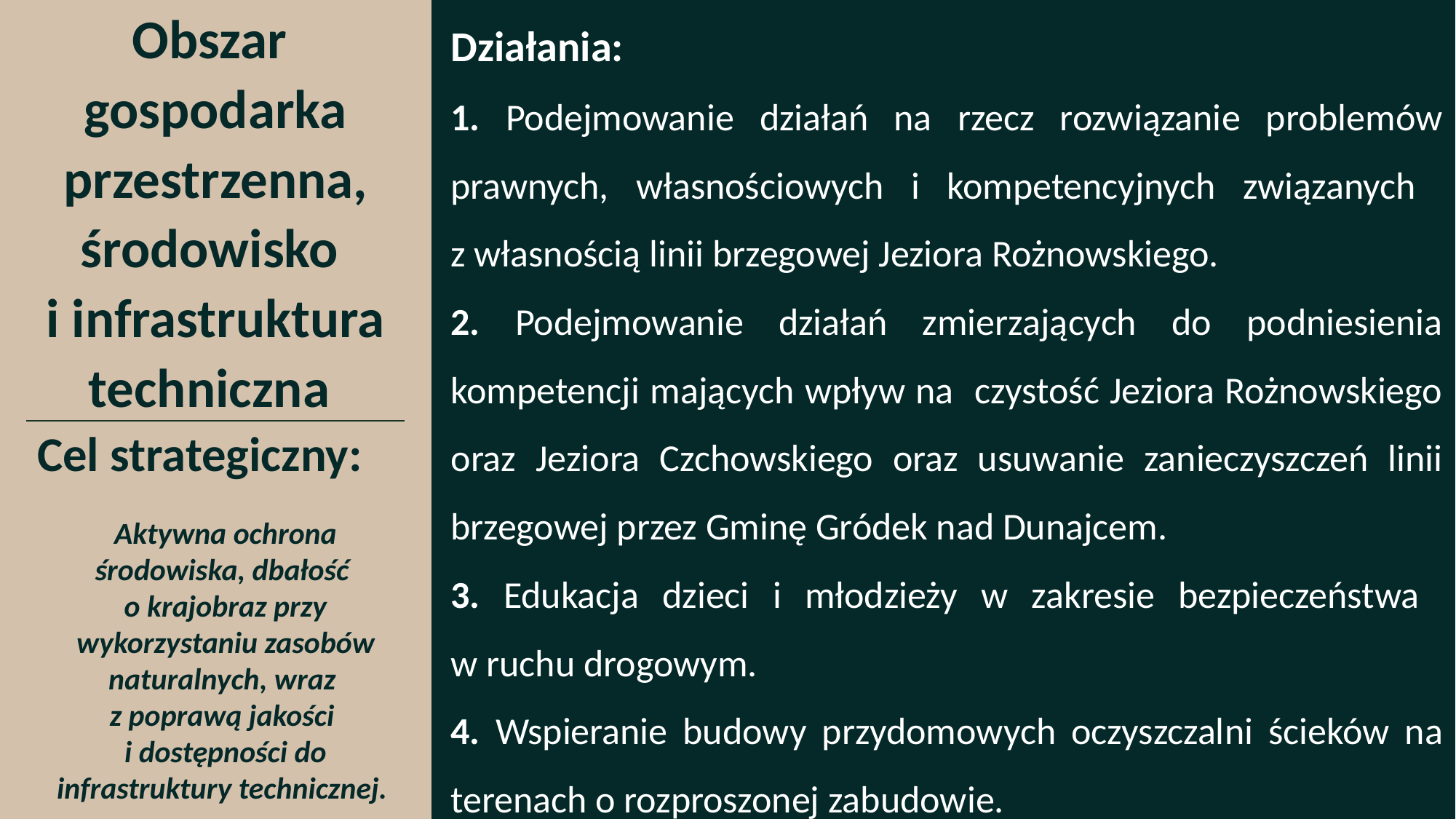

Obszar
gospodarka przestrzenna, środowisko
i infrastruktura techniczna
Działania:
1. Podejmowanie działań na rzecz rozwiązanie problemów prawnych, własnościowych i kompetencyjnych związanych
z własnością linii brzegowej Jeziora Rożnowskiego.
2. Podejmowanie działań zmierzających do podniesienia kompetencji mających wpływ na  czystość Jeziora Rożnowskiego oraz Jeziora Czchowskiego oraz usuwanie zanieczyszczeń linii brzegowej przez Gminę Gródek nad Dunajcem.
3. Edukacja dzieci i młodzieży w zakresie bezpieczeństwa
w ruchu drogowym.
4. Wspieranie budowy przydomowych oczyszczalni ścieków na terenach o rozproszonej zabudowie.

Cel strategiczny:

Aktywna ochrona środowiska, dbałość
o krajobraz przy wykorzystaniu zasobów naturalnych, wraz
z poprawą jakości
i dostępności do infrastruktury technicznej.